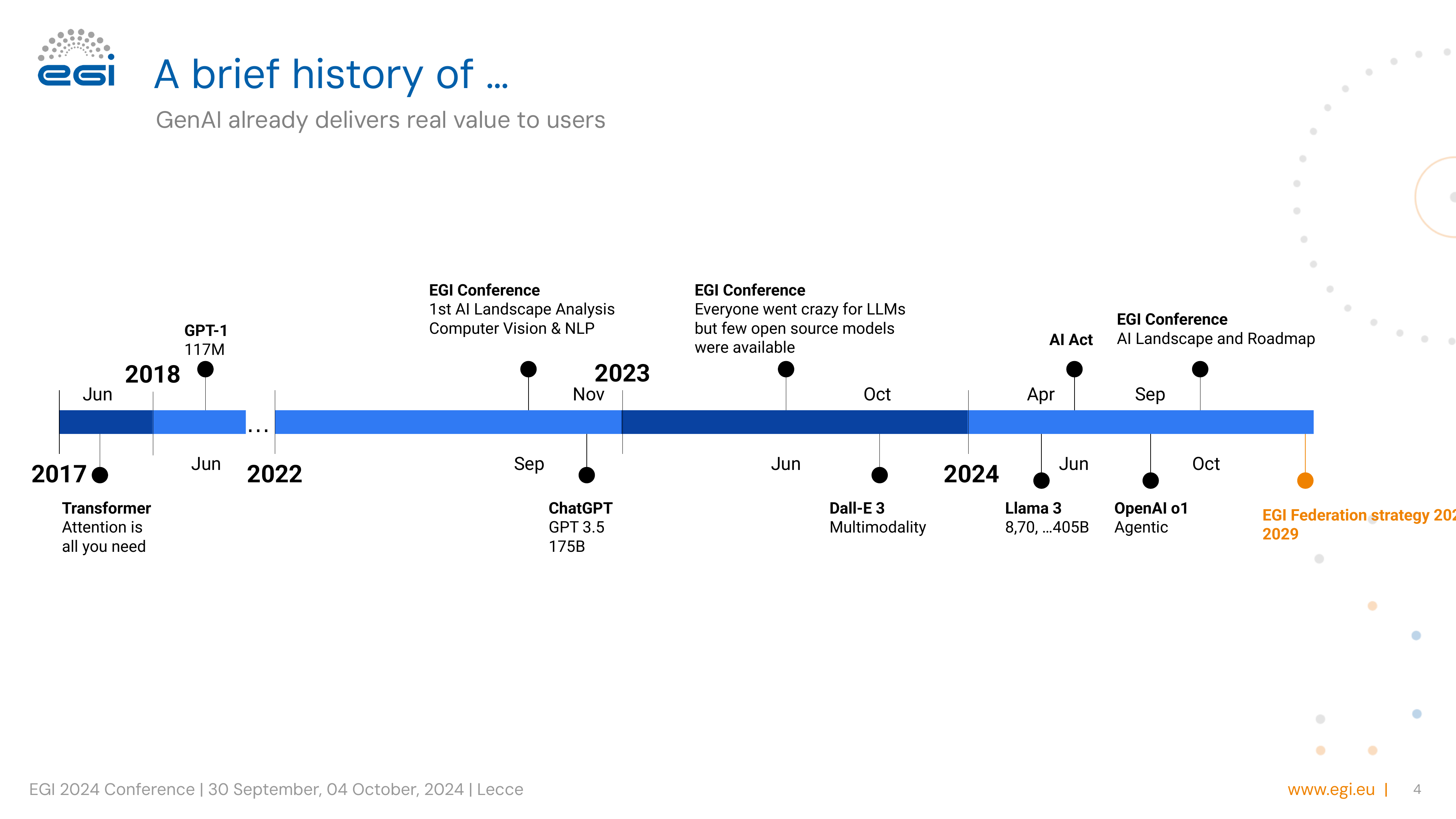

# A brief history of …
GenAI already delivers real value to users

EGI Conference
1st AI Landscape Analysis Computer Vision & NLP
EGI Conference
Everyone went crazy for LLMs but few open source models were available
EGI Conference
AI Landscape and Roadmap
GPT-1 117M

AI Act
2023
2018

Nov
Jun
Oct
Apr
Sep

…

Jun
Sep
Jun
Jun
Oct
2024
2017
2022

Transformer
Attention is all you need

ChatGPT
GPT 3.5
175B

Llama 3
8,70, …405B

OpenAI o1
Agentic

Dall-E 3 Multimodality

EGI Federation strategy 2025-2029
4